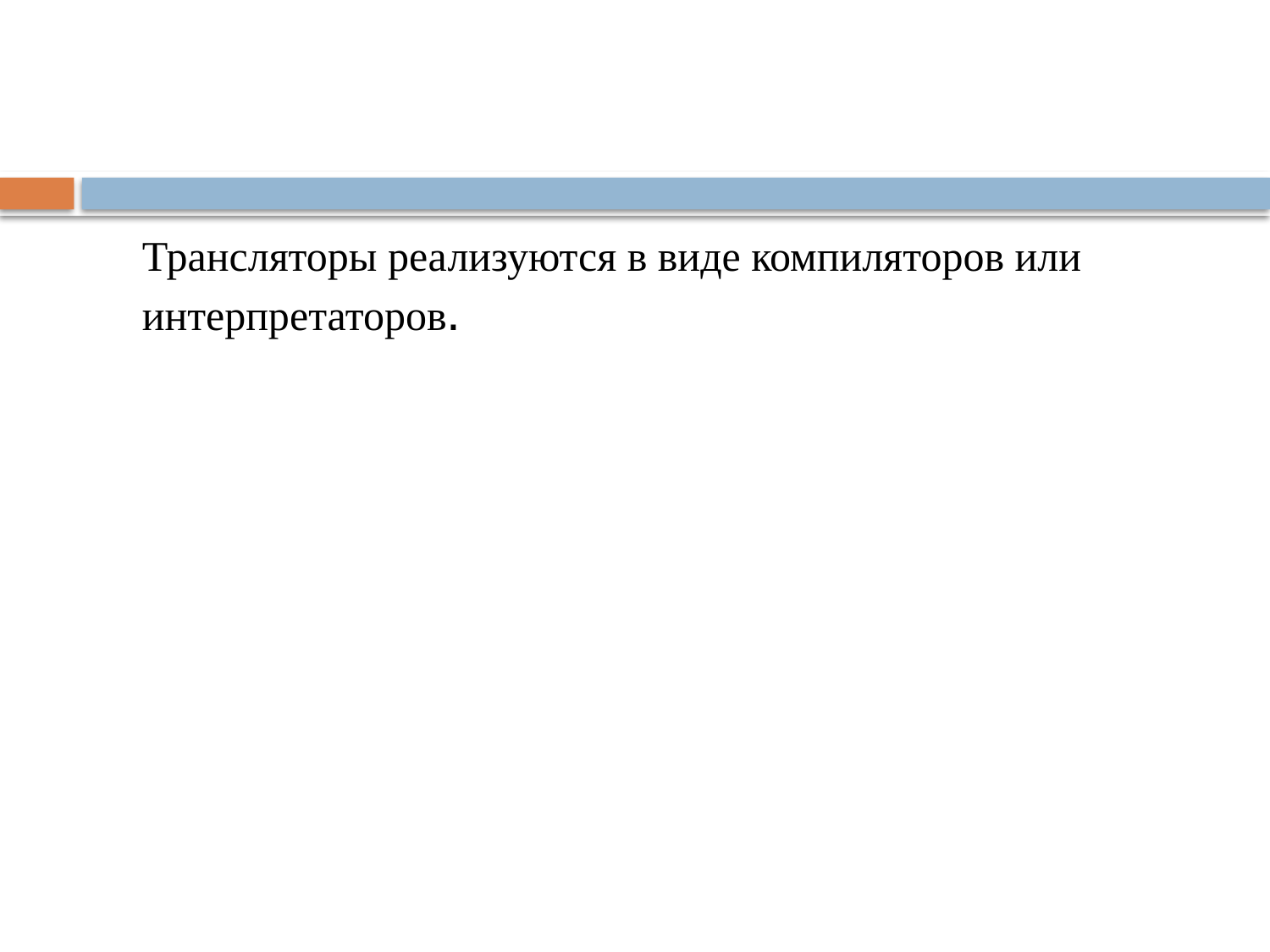

Трансляторы реализуются в виде компиляторов или интерпретаторов.